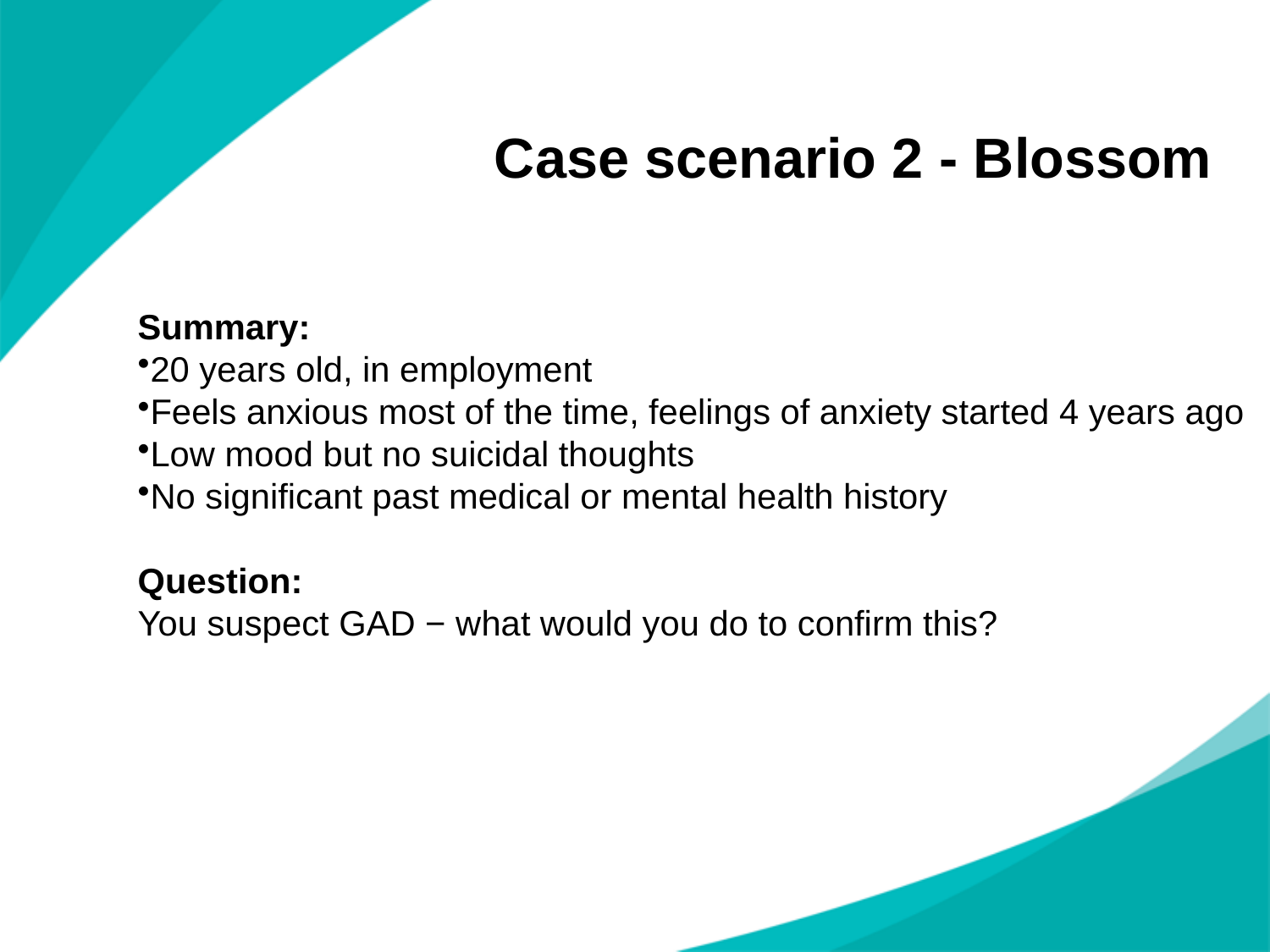

# Case scenario 2 - Blossom

Summary:
20 years old, in employment
Feels anxious most of the time, feelings of anxiety started 4 years ago
Low mood but no suicidal thoughts
No significant past medical or mental health history

Question:
You suspect GAD − what would you do to confirm this?